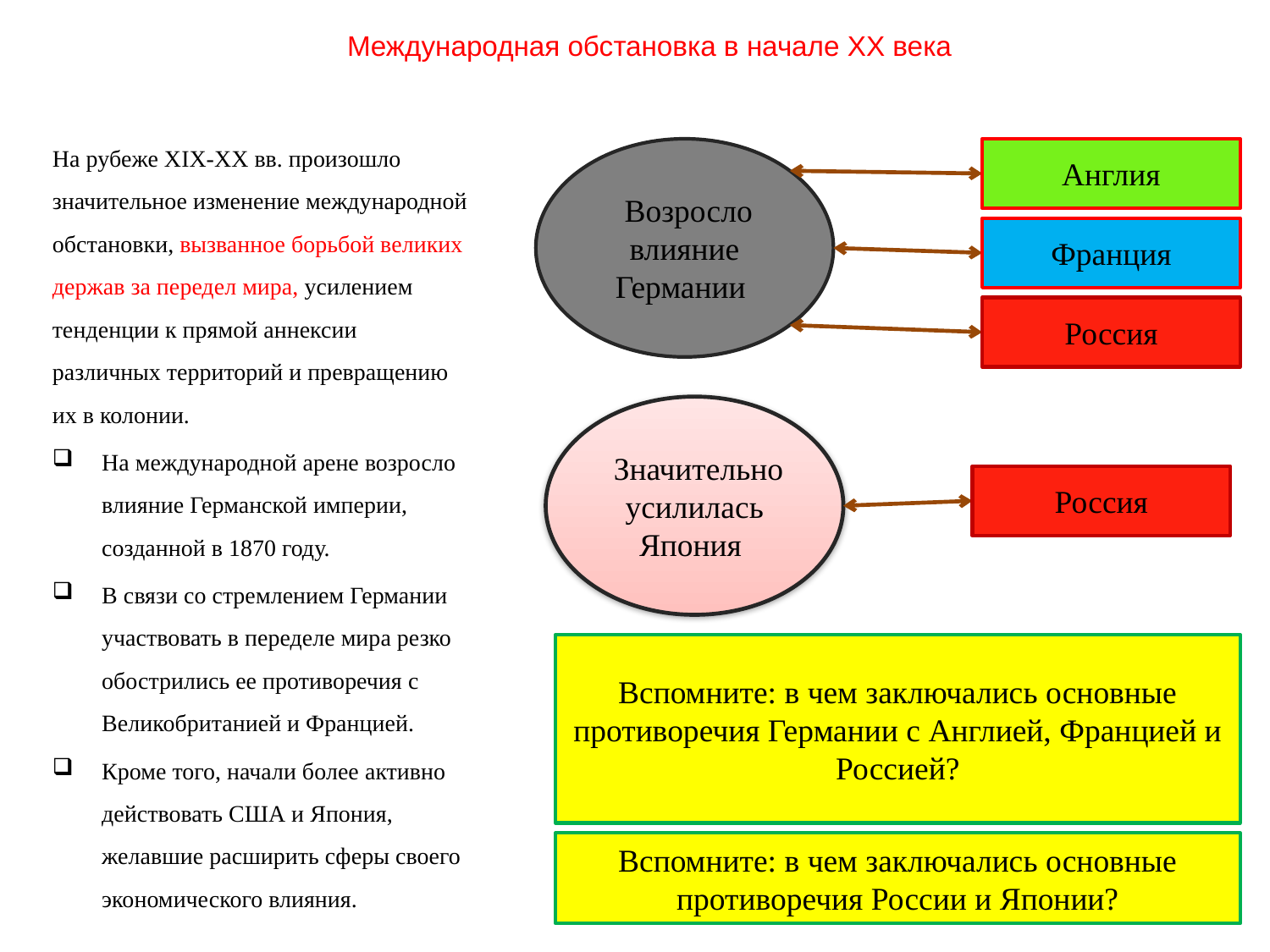

# Международная обстановка в начале ХХ века
На рубеже XIX-XX вв. произошло значительное изменение международной обстановки, вызванное борьбой великих держав за передел мира, усилением тенденции к прямой аннексии различных территорий и превращению их в колонии.
На международной арене возросло влияние Германской империи, созданной в 1870 году.
В связи со стремлением Германии участвовать в переделе мира резко обострились ее противоречия с Великобританией и Францией.
Кроме того, начали более активно действовать США и Япония, желавшие расширить сферы своего экономического влияния.
 Возросло влияние Германии
Англия
Франция
Россия
 Значительно усилилась Япония
Россия
Вспомните: в чем заключались основные противоречия Германии с Англией, Францией и Россией?
Вспомните: в чем заключались основные противоречия России и Японии?